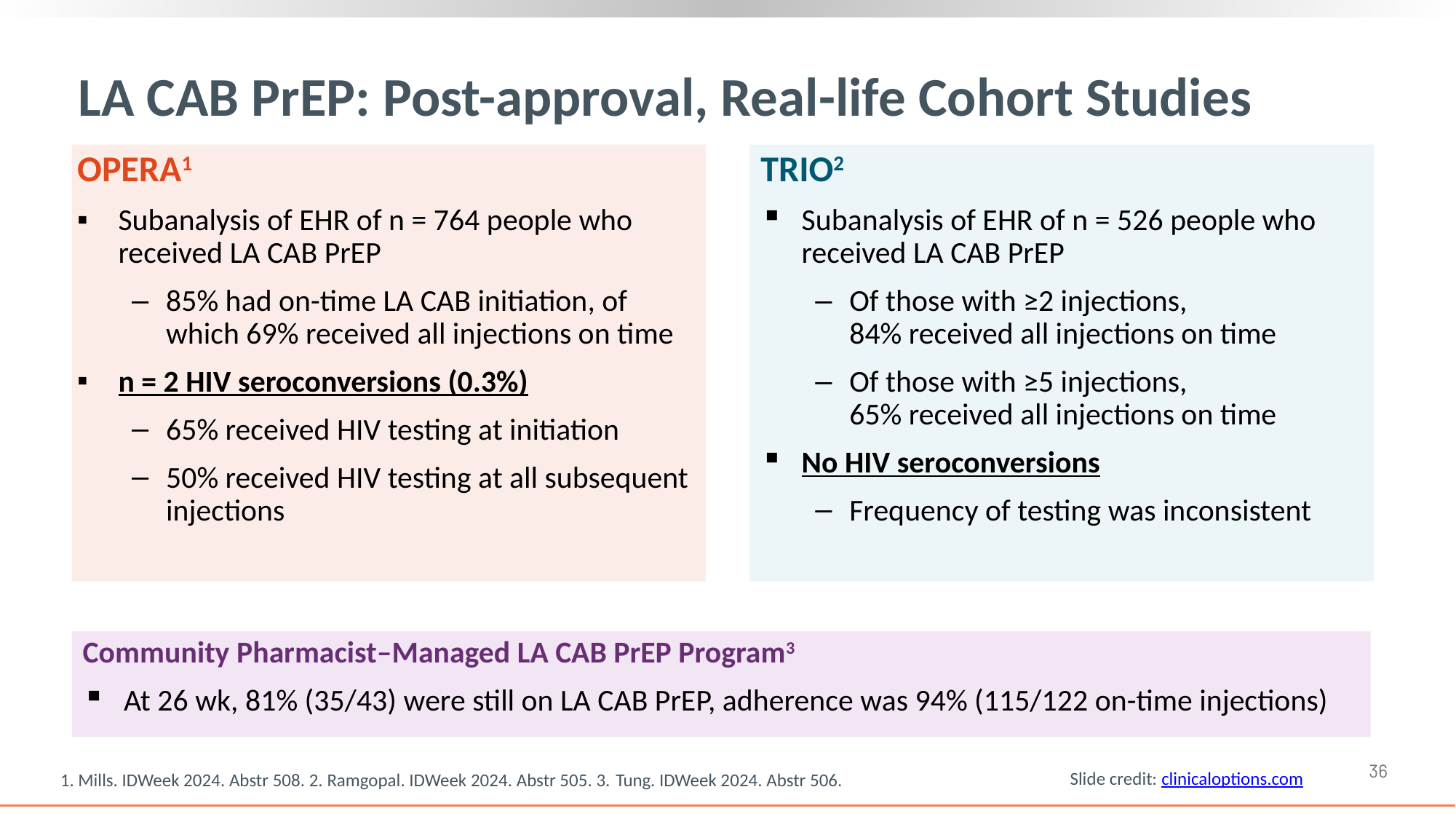

# LA CAB PrEP: Post-approval, Real-life Cohort Studies
OPERA1
Subanalysis of EHR of n = 764 people who received LA CAB PrEP
85% had on-time LA CAB initiation, of which 69% received all injections on time
n = 2 HIV seroconversions (0.3%)
65% received HIV testing at initiation
50% received HIV testing at all subsequent injections

TRIO2
Subanalysis of EHR of n = 526 people who received LA CAB PrEP
Of those with ≥2 injections,
84% received all injections on time
Of those with ≥5 injections,
65% received all injections on time
No HIV seroconversions
Frequency of testing was inconsistent

Community Pharmacist–Managed LA CAB PrEP Program3
At 26 wk, 81% (35/43) were still on LA CAB PrEP, adherence was 94% (115/122 on-time injections)
36
1. Mills. IDWeek 2024. Abstr 508. 2. Ramgopal. IDWeek 2024. Abstr 505. 3. Tung. IDWeek 2024. Abstr 506.